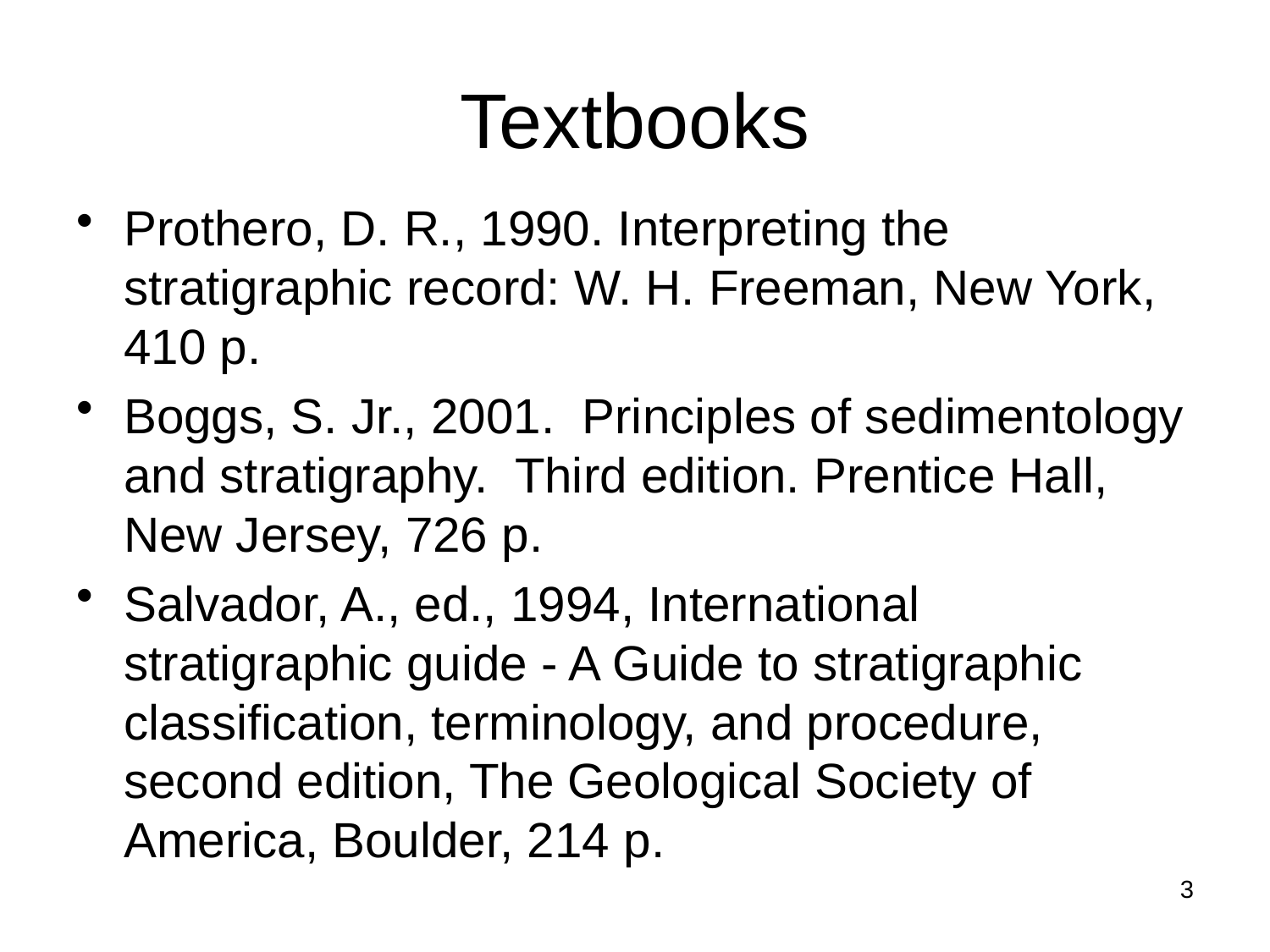

# Textbooks
Prothero, D. R., 1990. Interpreting the stratigraphic record: W. H. Freeman, New York, 410 p.
Boggs, S. Jr., 2001.  Principles of sedimentology and stratigraphy.  Third edition. Prentice Hall, New Jersey, 726 p.
Salvador, A., ed., 1994, International stratigraphic guide - A Guide to stratigraphic classification, terminology, and procedure, second edition, The Geological Society of America, Boulder, 214 p.
3